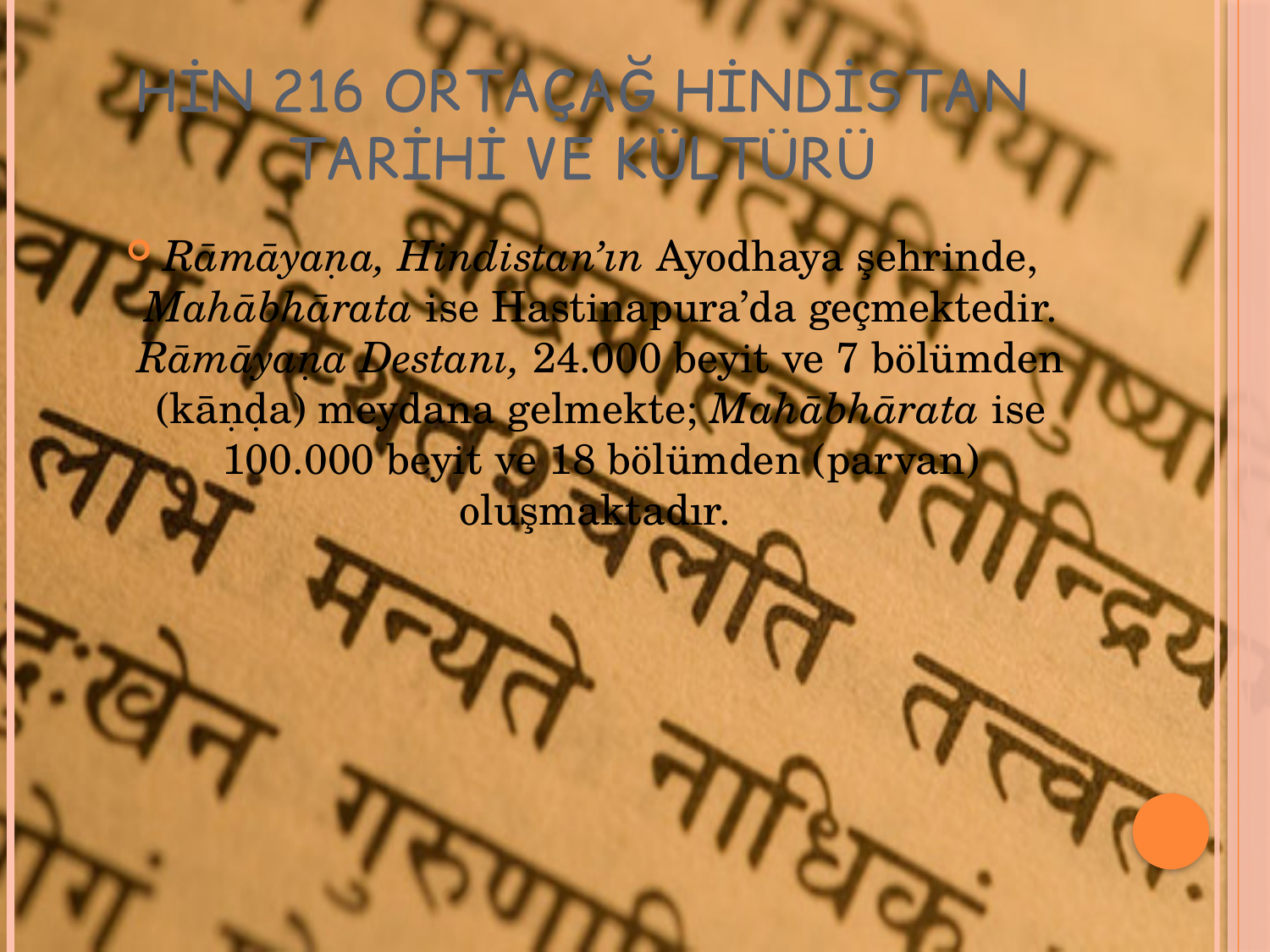

# HİN 216 ORTAÇAĞ HİNDİSTAN TARİHİ VE KÜLTÜRÜ
Rāmāyaṇa, Hindistan’ın Ayodhaya şehrinde, Mahābhārata ise Hastinapura’da geçmektedir. Rāmāyaṇa Destanı, 24.000 beyit ve 7 bölümden (kāṇḍa) meydana gelmekte; Mahābhārata ise 100.000 beyit ve 18 bölümden (parvan) oluşmaktadır.